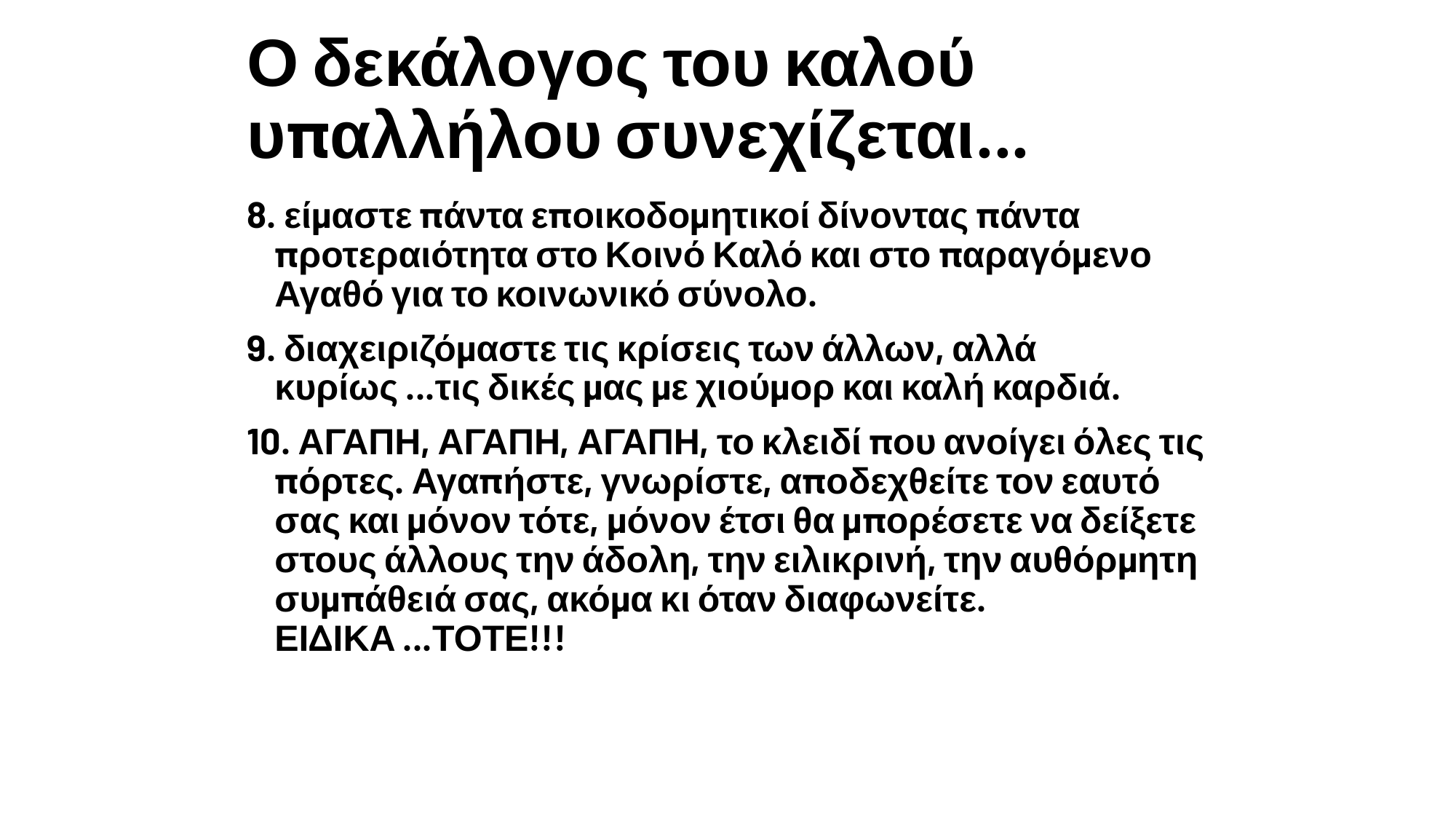

Ο δεκάλογος του καλού υπαλλήλου συνεχίζεται...
8. είμαστε πάντα εποικοδομητικοί δίνοντας πάντα προτεραιότητα στο Κοινό Καλό και στο παραγόμενο Αγαθό για το κοινωνικό σύνολο.
9. διαχειριζόμαστε τις κρίσεις των άλλων, αλλά κυρίως ...τις δικές μας με χιούμορ και καλή καρδιά.
10. ΑΓΑΠΗ, ΑΓΑΠΗ, ΑΓΑΠΗ, το κλειδί που ανοίγει όλες τις πόρτες. Αγαπήστε, γνωρίστε, αποδεχθείτε τον εαυτό σας και μόνον τότε, μόνον έτσι θα μπορέσετε να δείξετε στους άλλους την άδολη, την ειλικρινή, την αυθόρμητη συμπάθειά σας, ακόμα κι όταν διαφωνείτε. ΕΙΔΙΚΑ ...ΤΟΤΕ!!!